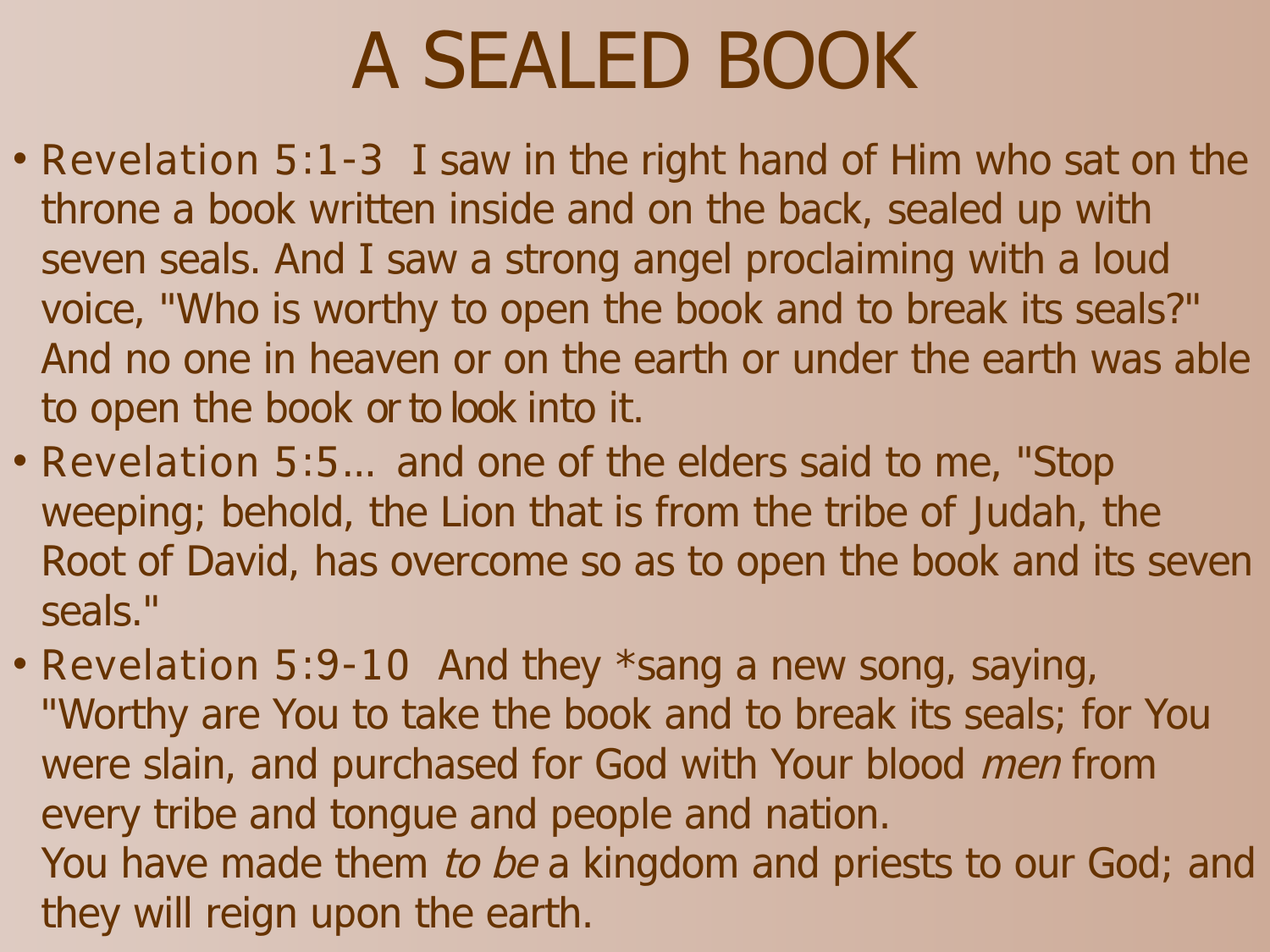

# A SEALED BOOK
Revelation 5:1-3  I saw in the right hand of Him who sat on the throne a book written inside and on the back, sealed up with seven seals. And I saw a strong angel proclaiming with a loud voice, "Who is worthy to open the book and to break its seals?" And no one in heaven or on the earth or under the earth was able to open the book or to look into it.
Revelation 5:5… and one of the elders said to me, "Stop weeping; behold, the Lion that is from the tribe of Judah, the Root of David, has overcome so as to open the book and its seven seals."
Revelation 5:9-10  And they *sang a new song, saying, "Worthy are You to take the book and to break its seals; for You were slain, and purchased for God with Your blood men from every tribe and tongue and people and nation.
You have made them to be a kingdom and priests to our God; and they will reign upon the earth.